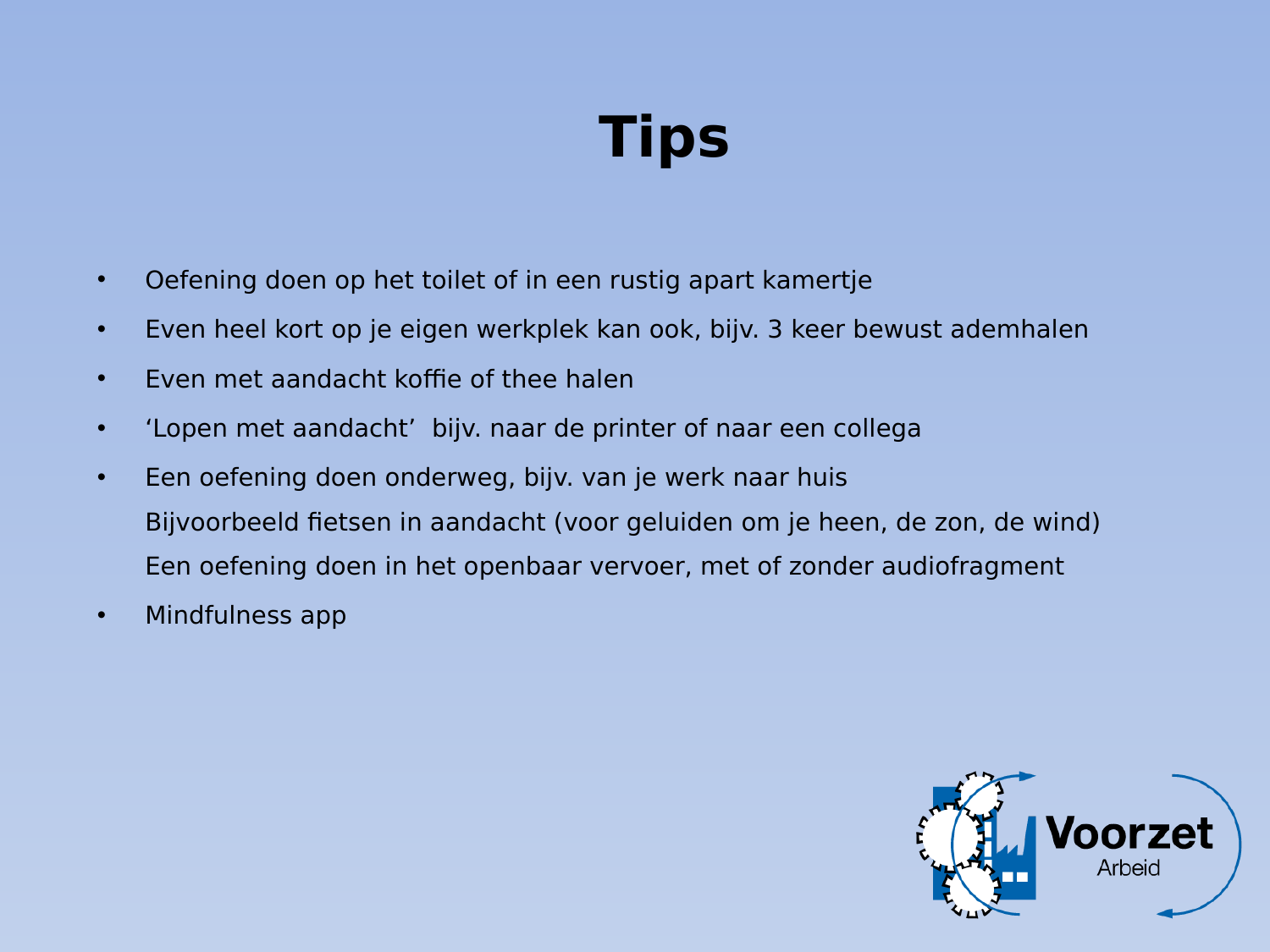

Tips
Oefening doen op het toilet of in een rustig apart kamertje
Even heel kort op je eigen werkplek kan ook, bijv. 3 keer bewust ademhalen
Even met aandacht koffie of thee halen
‘Lopen met aandacht’  bijv. naar de printer of naar een collega
Een oefening doen onderweg, bijv. van je werk naar huis
Bijvoorbeeld fietsen in aandacht (voor geluiden om je heen, de zon, de wind)
Een oefening doen in het openbaar vervoer, met of zonder audiofragment
Mindfulness app